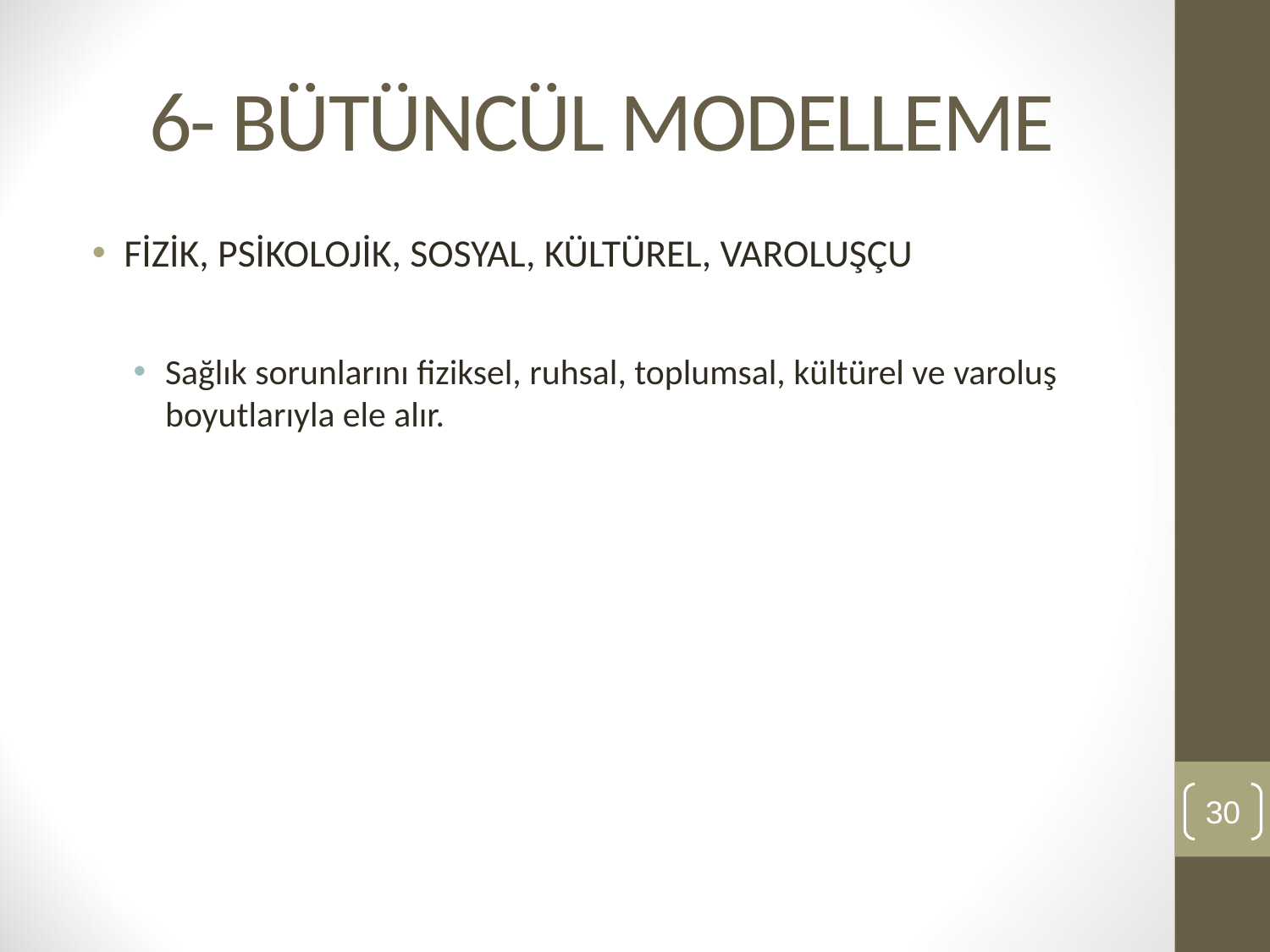

# 6- BÜTÜNCÜL MODELLEME
FİZİK, PSİKOLOJİK, SOSYAL, KÜLTÜREL, VAROLUŞÇU

Sağlık sorunlarını fiziksel, ruhsal, toplumsal, kültürel ve varoluş boyutlarıyla ele alır.

30